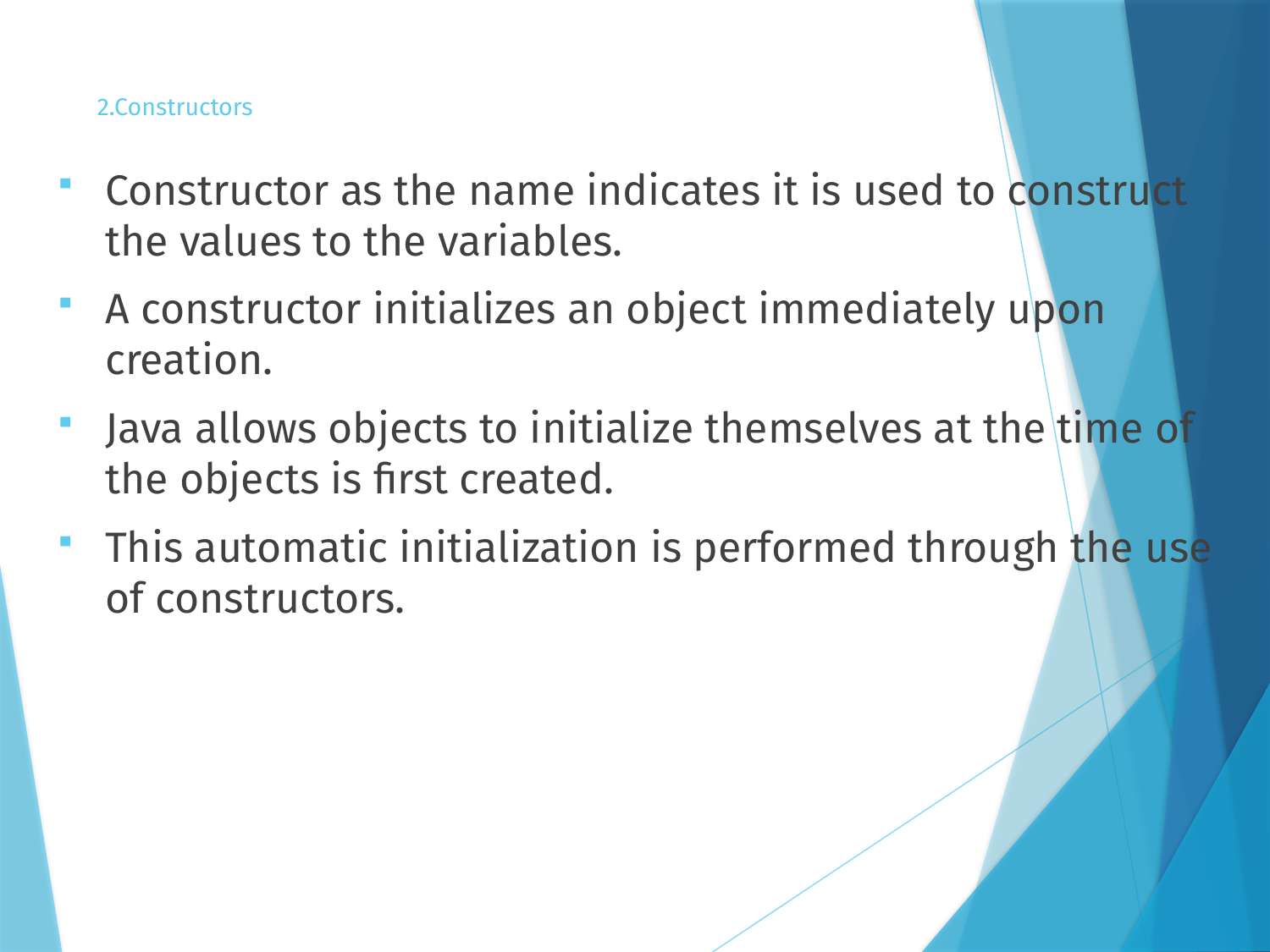

# 2.Constructors
Constructor as the name indicates it is used to construct the values to the variables.
A constructor initializes an object immediately upon creation.
Java allows objects to initialize themselves at the time of the objects is first created.
This automatic initialization is performed through the use of constructors.